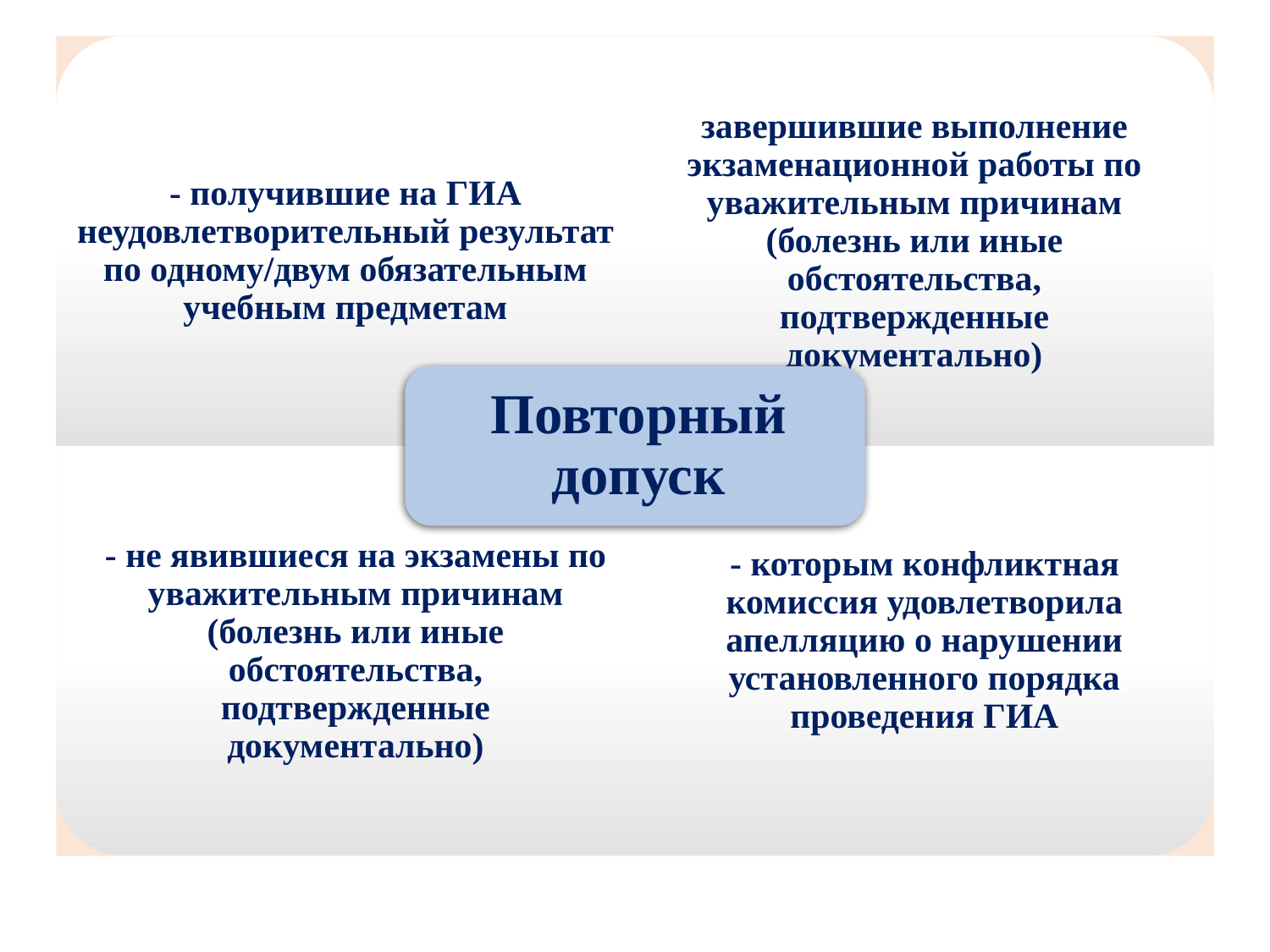

- получившие на ГИА неудовлетворительный результат по одному/двум обязательным учебным предметам
завершившие выполнение экзаменационной работы по уважительным причинам (болезнь или иные обстоятельства, подтвержденные документально)
- не явившиеся на экзамены по уважительным причинам (болезнь или иные обстоятельства, подтвержденные документально)
- которым конфликтная комиссия удовлетворила апелляцию о нарушении установленного порядка проведения ГИА
Повторный допуск